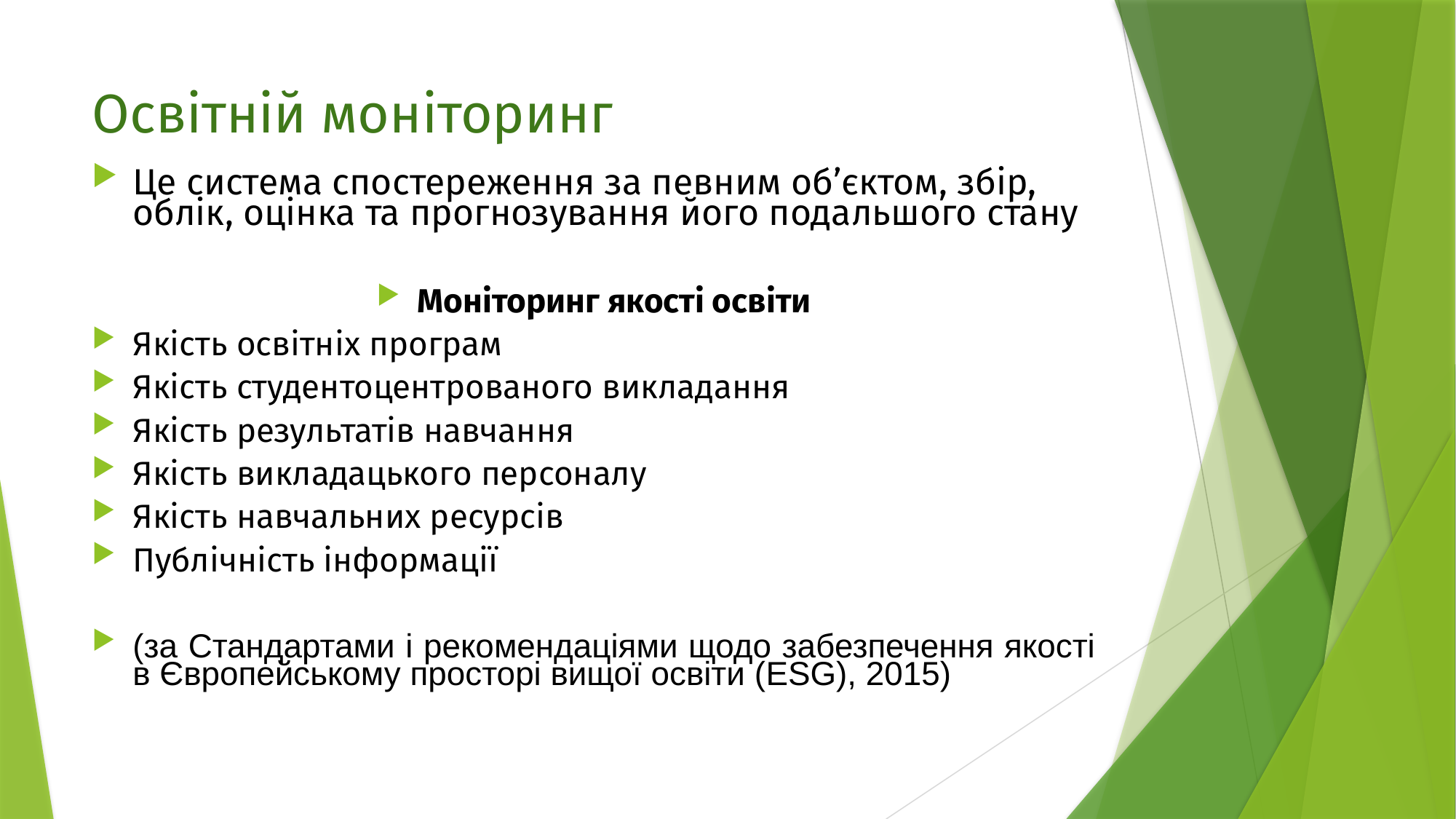

# Освітній моніторинг
Це система спостереження за певним об’єктом, збір, облік, оцінка та прогнозування його подальшого стану

Моніторинг якості освіти
Якість освітніх програм
Якість студентоцентрованого викладання
Якість результатів навчання
Якість викладацького персоналу
Якість навчальних ресурсів
Публічність інформації

(за Стандартами і рекомендаціями щодо забезпечення якості в Європейському просторі вищої освіти (ESG), 2015)